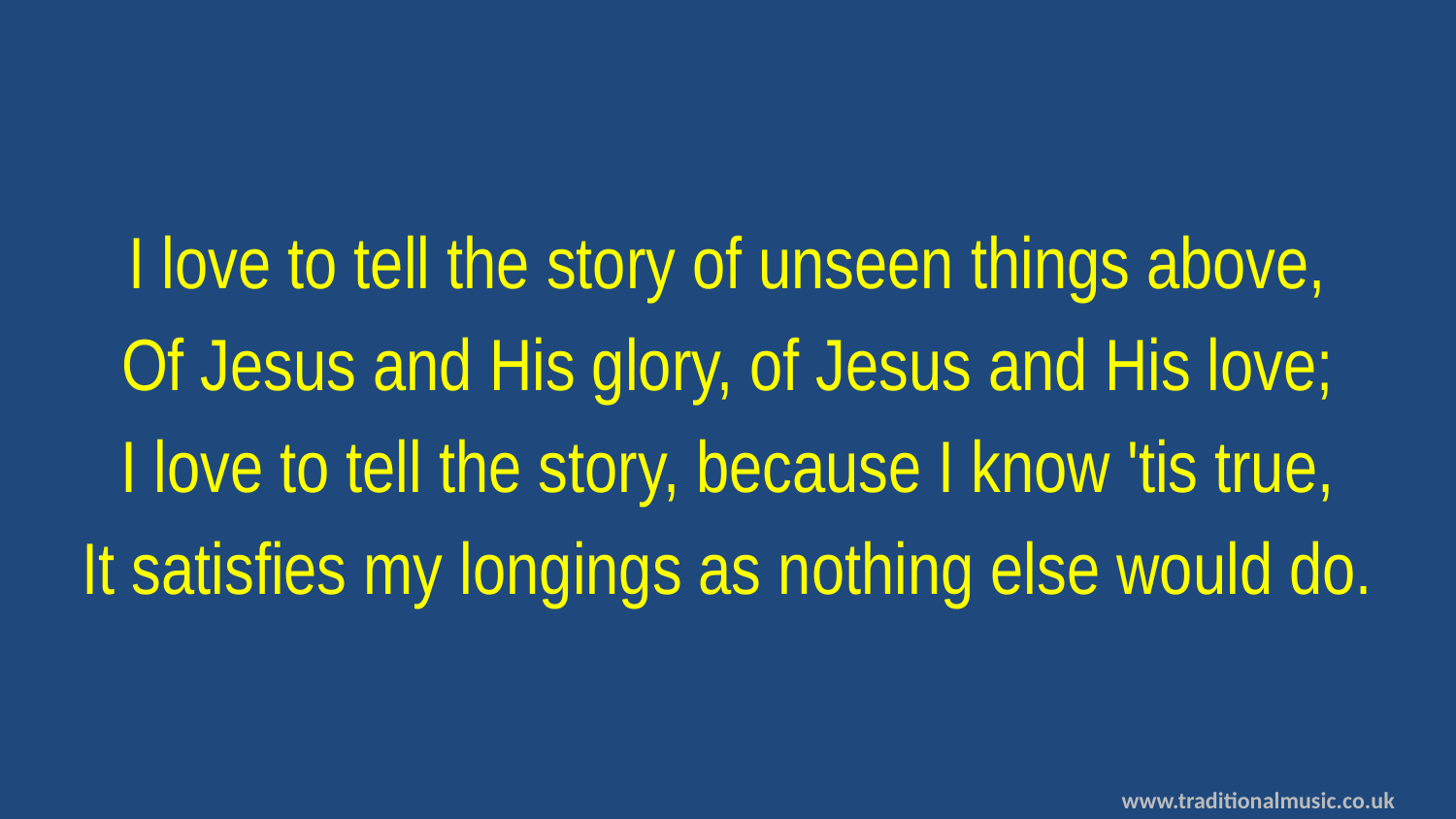

I love to tell the story of unseen things above,
Of Jesus and His glory, of Jesus and His love;
I love to tell the story, because I know 'tis true,
It satisfies my longings as nothing else would do.